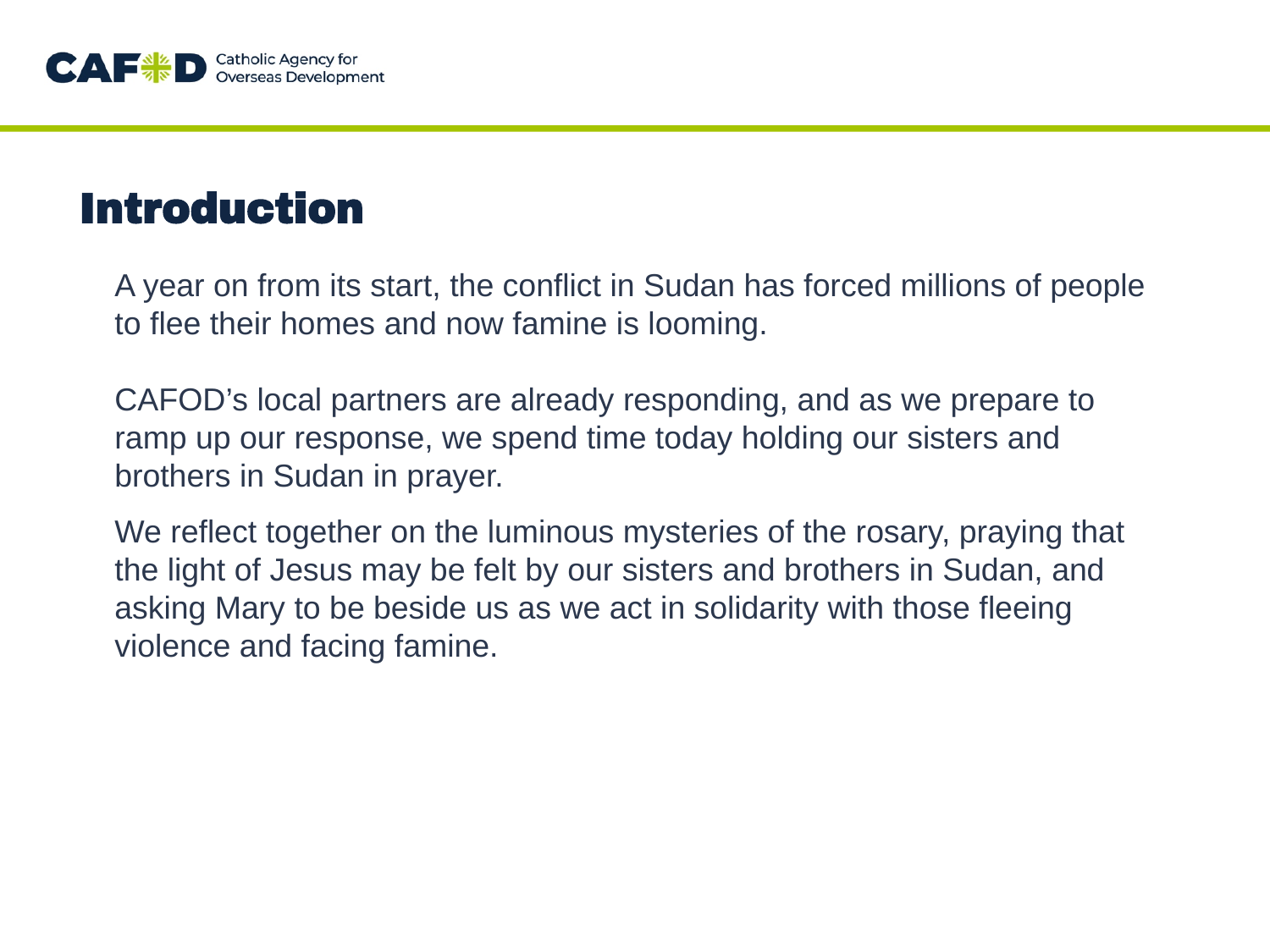

# Introduction
A year on from its start, the conflict in Sudan has forced millions of people to flee their homes and now famine is looming.
CAFOD’s local partners are already responding, and as we prepare to ramp up our response, we spend time today holding our sisters and brothers in Sudan in prayer.
We reflect together on the luminous mysteries of the rosary, praying that the light of Jesus may be felt by our sisters and brothers in Sudan, and asking Mary to be beside us as we act in solidarity with those fleeing violence and facing famine.